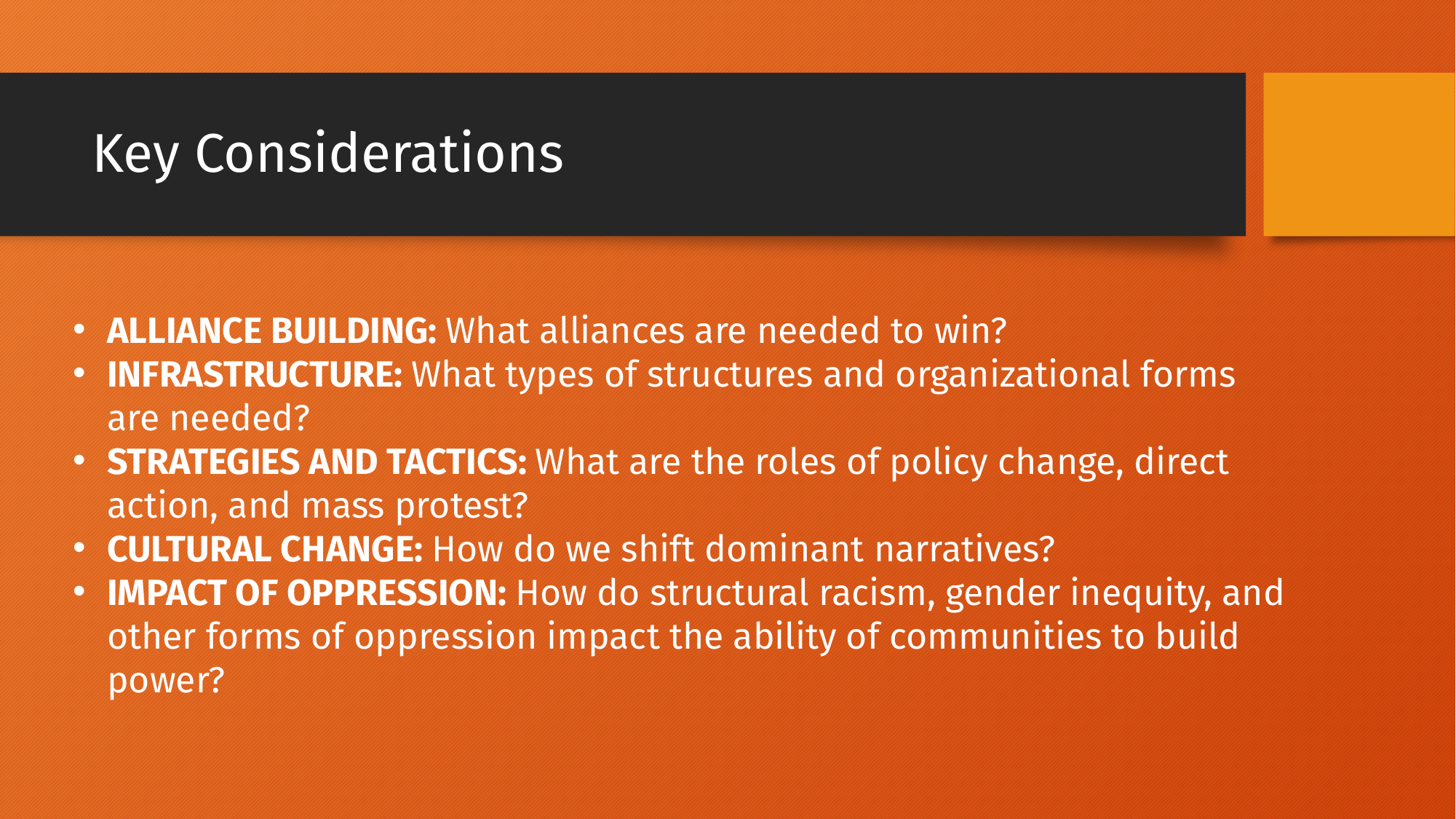

# Key Considerations
ALLIANCE BUILDING: What alliances are needed to win?
INFRASTRUCTURE: What types of structures and organizational forms are needed?
STRATEGIES AND TACTICS: What are the roles of policy change, direct action, and mass protest?
CULTURAL CHANGE: How do we shift dominant narratives?
IMPACT OF OPPRESSION: How do structural racism, gender inequity, and other forms of oppression impact the ability of communities to build power?